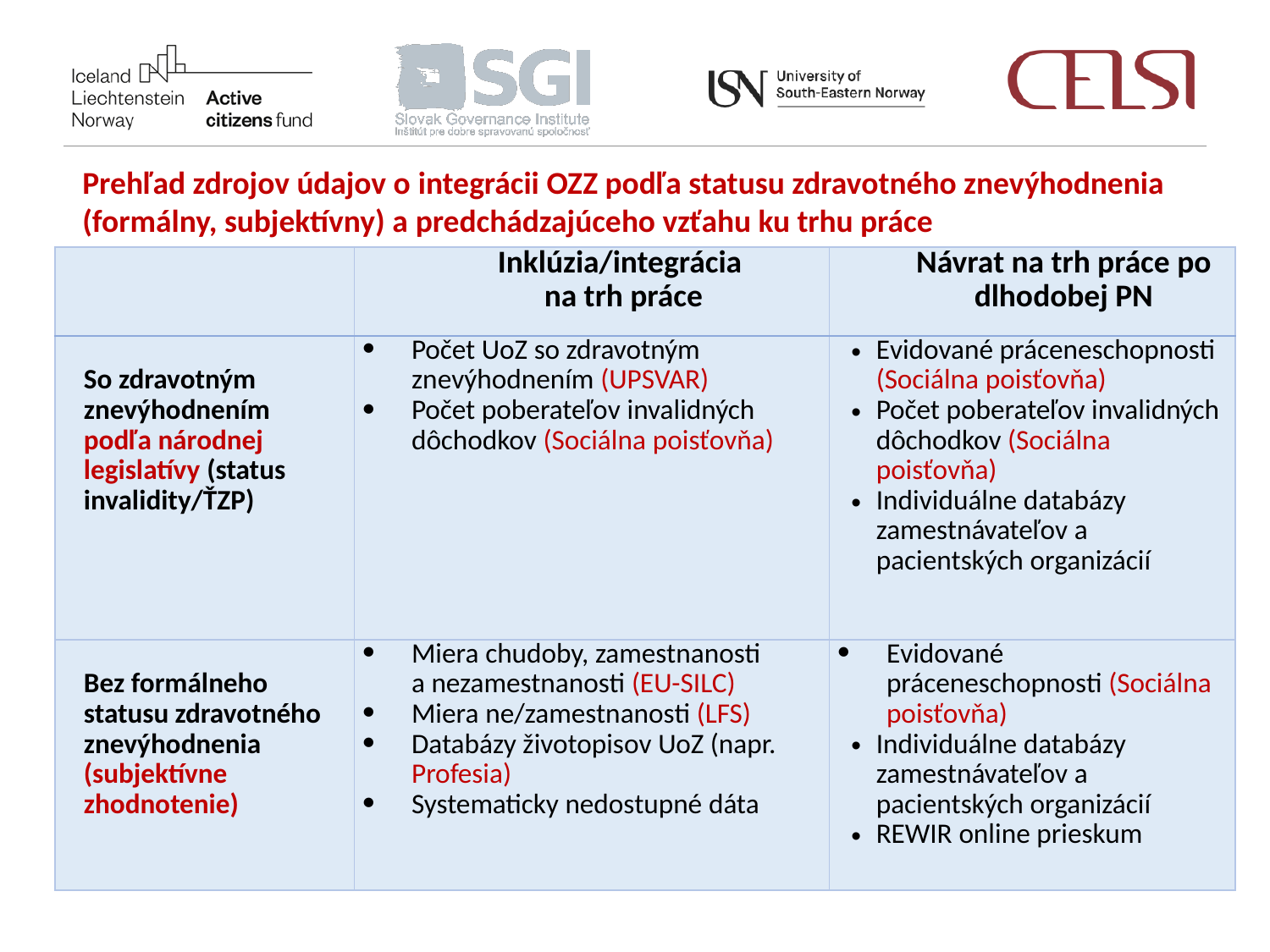

Prehľad zdrojov údajov o integrácii OZZ podľa statusu zdravotného znevýhodnenia (formálny, subjektívny) a predchádzajúceho vzťahu ku trhu práce
|  | Inklúzia/integrácia na trh práce | Návrat na trh práce po dlhodobej PN |
| --- | --- | --- |
| So zdravotným znevýhodnením podľa národnej legislatívy (status invalidity/ŤZP) | Počet UoZ so zdravotným znevýhodnením (UPSVAR) Počet poberateľov invalidných dôchodkov (Sociálna poisťovňa) | Evidované práceneschopnosti (Sociálna poisťovňa) Počet poberateľov invalidných dôchodkov (Sociálna poisťovňa) Individuálne databázy zamestnávateľov a pacientských organizácií |
| Bez formálneho statusu zdravotného znevýhodnenia (subjektívne zhodnotenie) | Miera chudoby, zamestnanosti a nezamestnanosti (EU-SILC) Miera ne/zamestnanosti (LFS) Databázy životopisov UoZ (napr. Profesia) Systematicky nedostupné dáta | Evidované práceneschopnosti (Sociálna poisťovňa) Individuálne databázy zamestnávateľov a pacientských organizácií REWIR online prieskum |